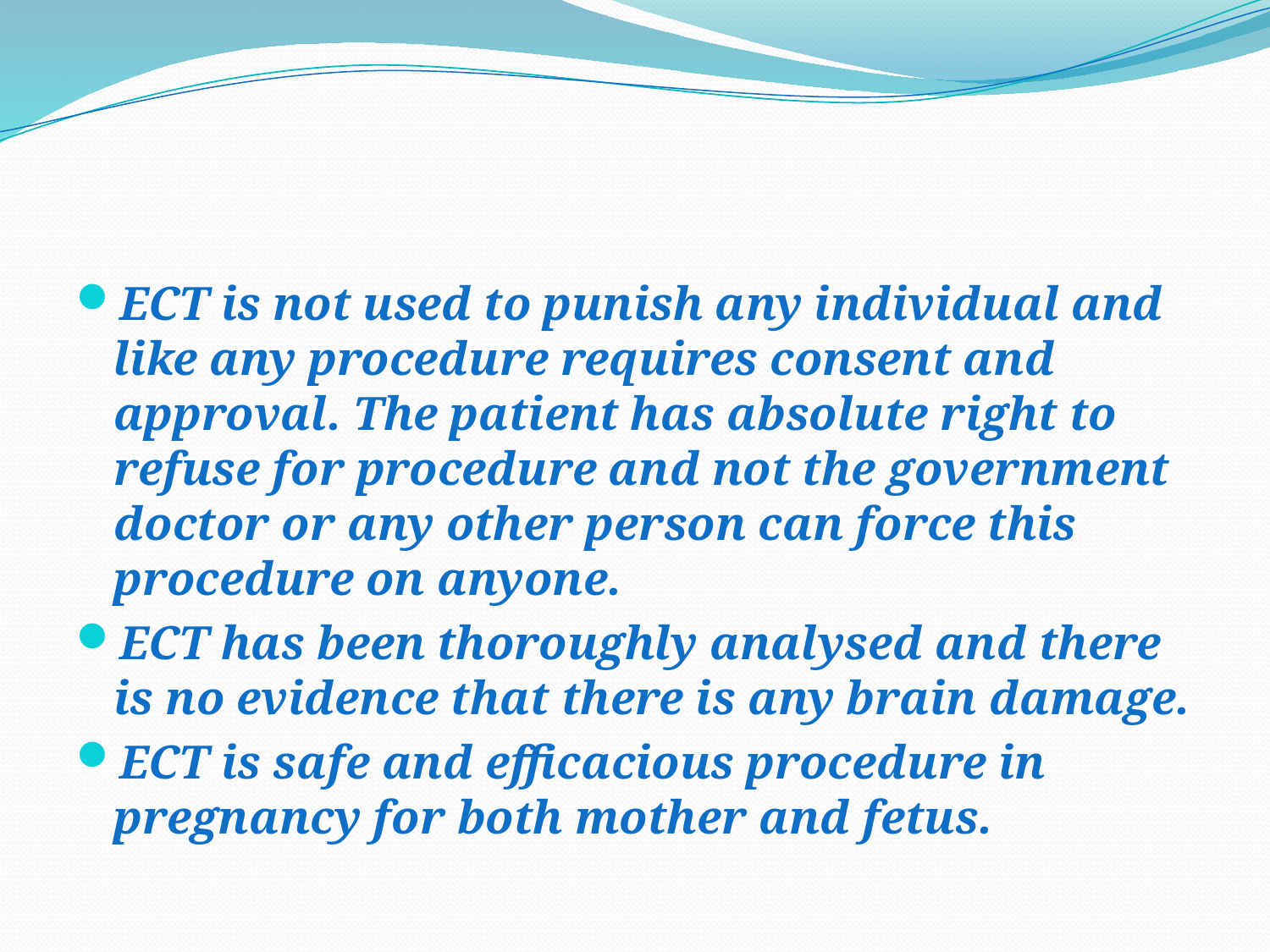

#
ECT is not used to punish any individual and like any procedure requires consent and approval. The patient has absolute right to refuse for procedure and not the government doctor or any other person can force this procedure on anyone.
ECT has been thoroughly analysed and there is no evidence that there is any brain damage.
ECT is safe and efficacious procedure in pregnancy for both mother and fetus.